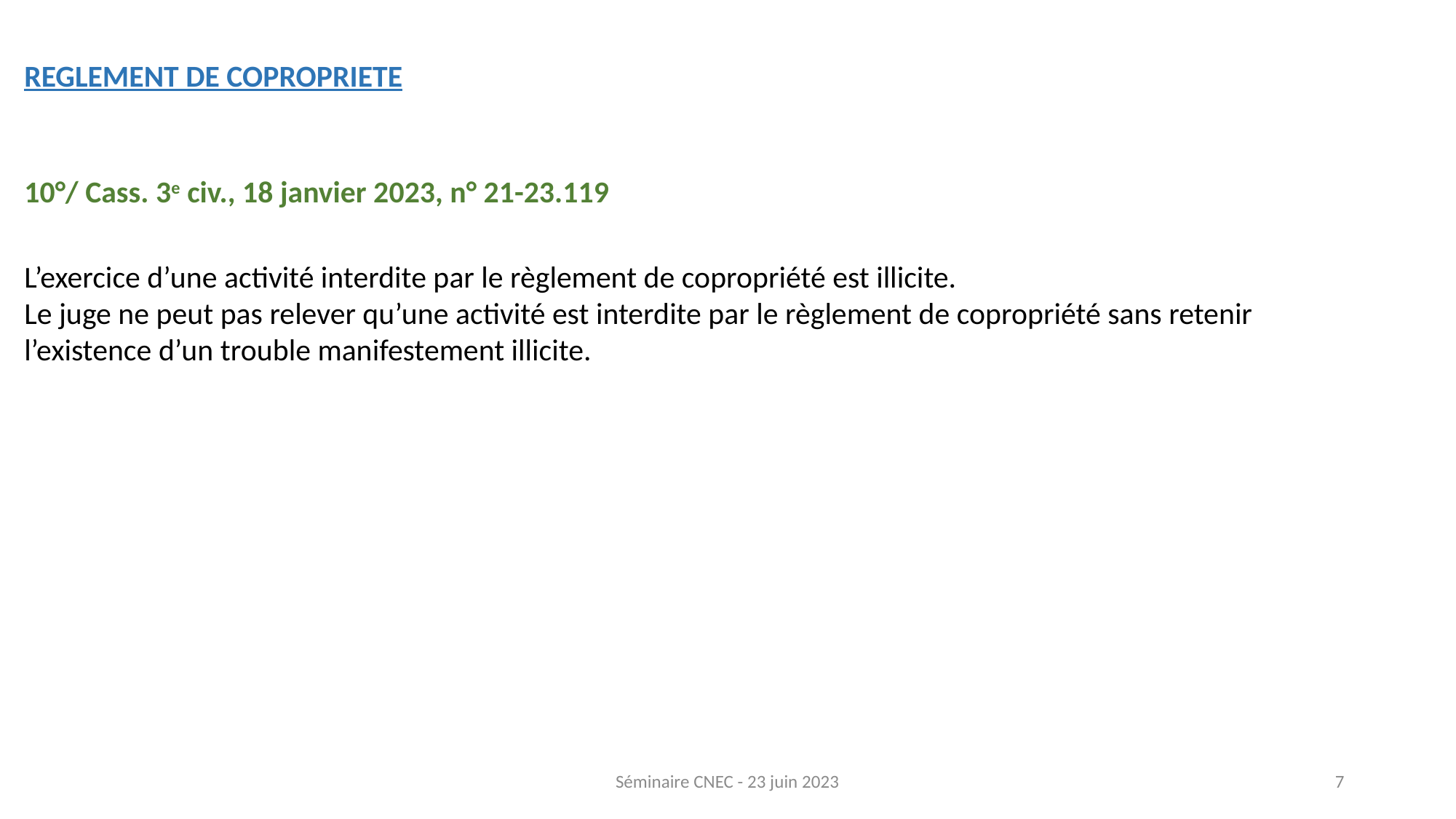

REGLEMENT DE COPROPRIETE

10°/ Cass. 3e civ., 18 janvier 2023, n° 21-23.119

L’exercice d’une activité interdite par le règlement de copropriété est illicite.
Le juge ne peut pas relever qu’une activité est interdite par le règlement de copropriété sans retenir l’existence d’un trouble manifestement illicite.

Séminaire CNEC - 23 juin 2023
7